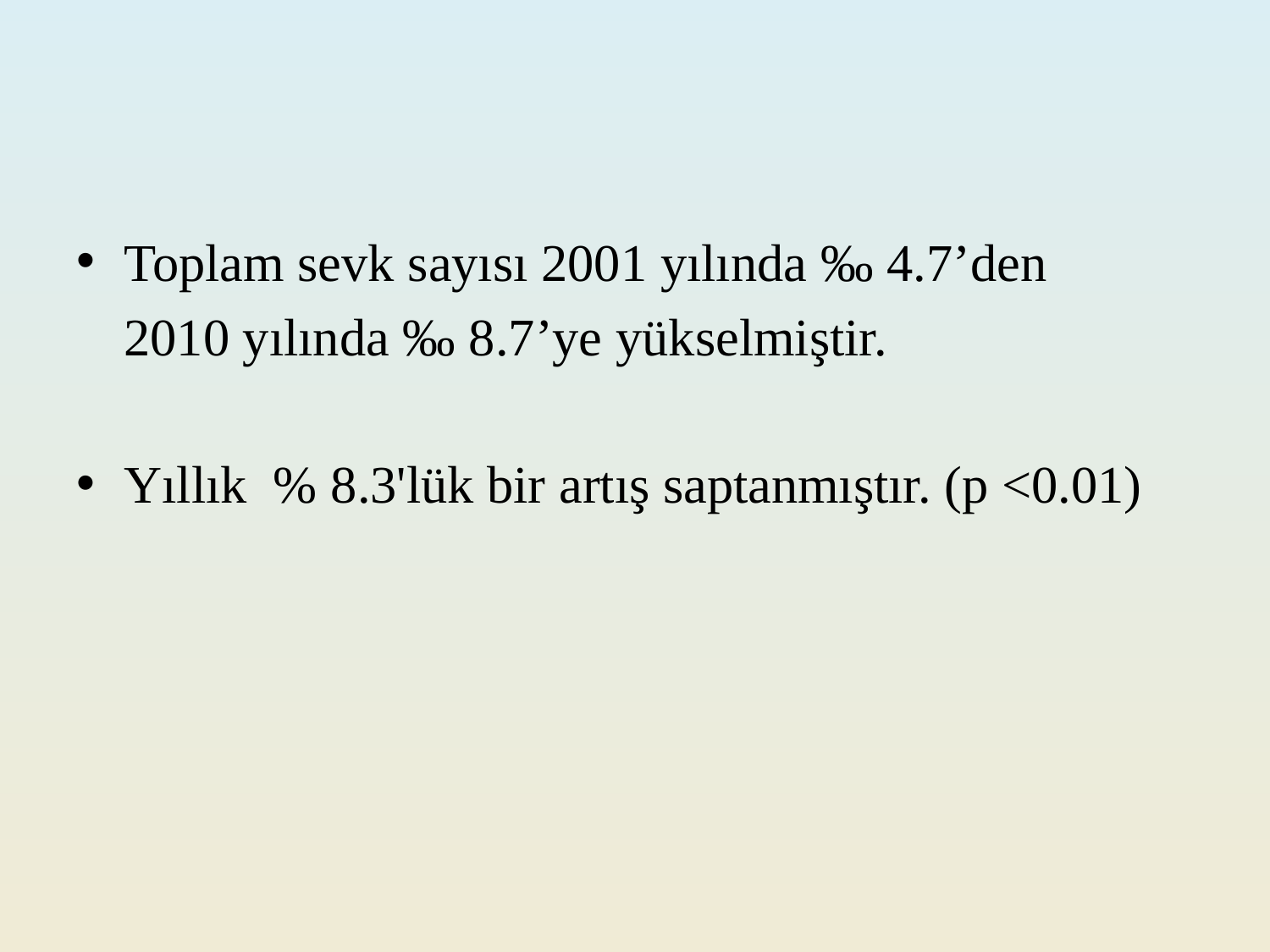

#
Toplam sevk sayısı 2001 yılında ‰ 4.7’den
	2010 yılında ‰ 8.7’ye yükselmiştir.

Yıllık  % 8.3'lük bir artış saptanmıştır. (p <0.01)